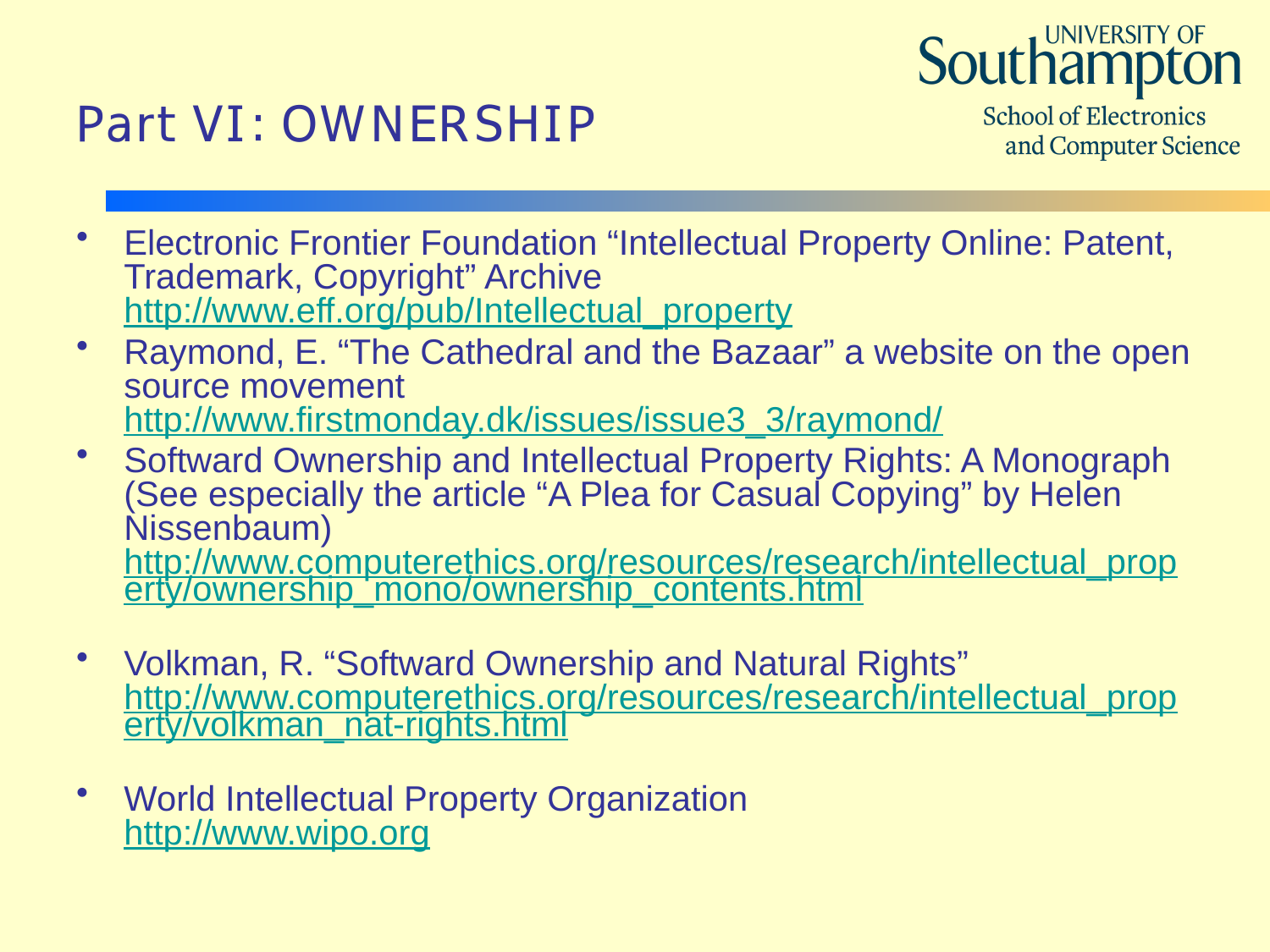

# Part VI: OWNERSHIP
Electronic Frontier Foundation “Intellectual Property Online: Patent, Trademark, Copyright” Archive
http://www.eff.org/pub/Intellectual_property
Raymond, E. “The Cathedral and the Bazaar” a website on the open source movement
http://www.firstmonday.dk/issues/issue3_3/raymond/
Softward Ownership and Intellectual Property Rights: A Monograph (See especially the article “A Plea for Casual Copying” by Helen Nissenbaum)
http://www.computerethics.org/resources/research/intellectual_property/ownership_mono/ownership_contents.html
Volkman, R. “Softward Ownership and Natural Rights”
http://www.computerethics.org/resources/research/intellectual_property/volkman_nat-rights.html
World Intellectual Property Organization
http://www.wipo.org